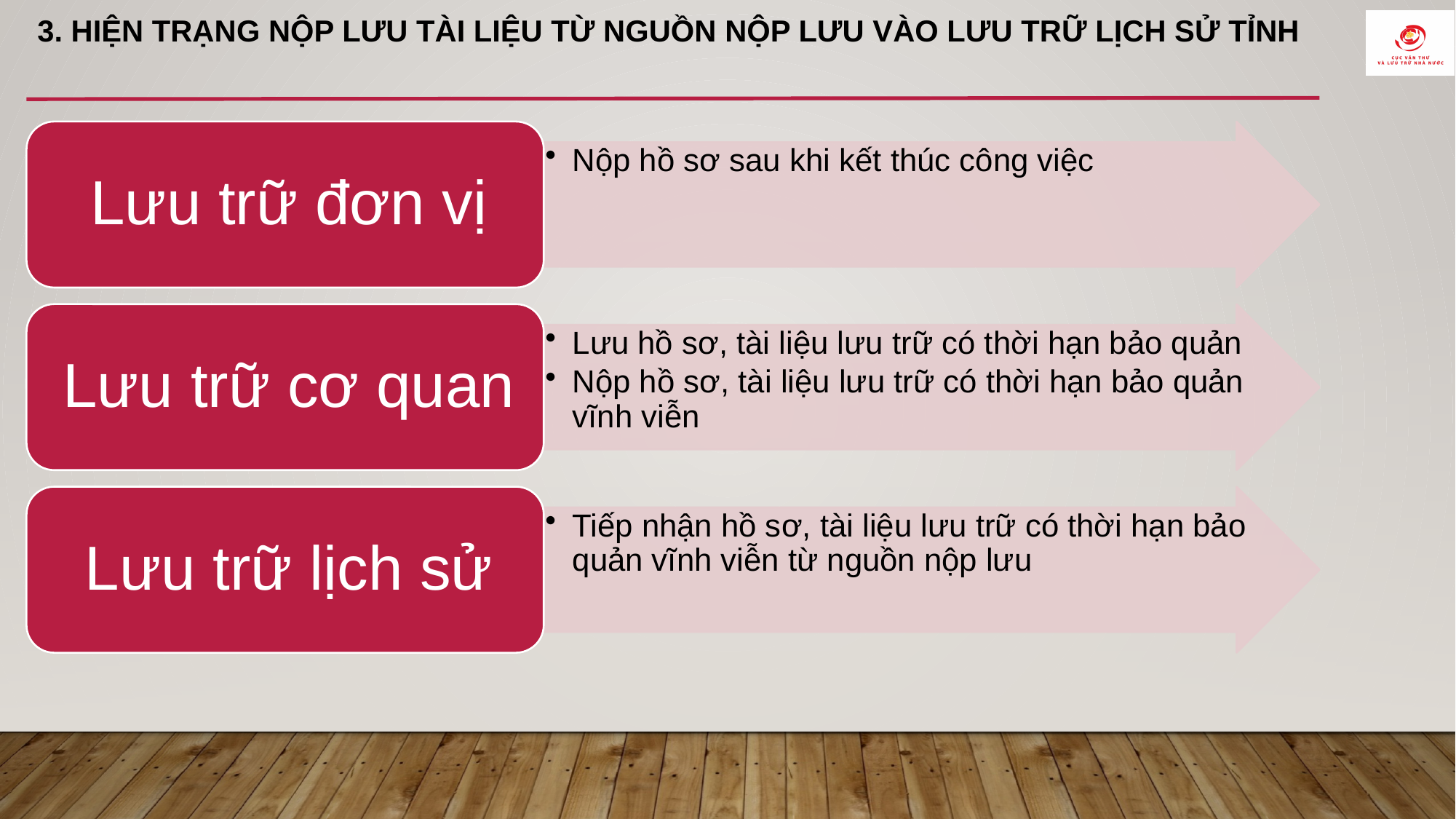

# 3. Hiện trạng nộp lưu tài liệu từ nguồn nộp lưu vào lưu trữ lịch sử tỉnh
Nộp hồ sơ sau khi kết thúc công việc
Lưu trữ đơn vị
Lưu hồ sơ, tài liệu lưu trữ có thời hạn bảo quản
Nộp hồ sơ, tài liệu lưu trữ có thời hạn bảo quản vĩnh viễn
Lưu trữ cơ quan
Tiếp nhận hồ sơ, tài liệu lưu trữ có thời hạn bảo quản vĩnh viễn từ nguồn nộp lưu
Lưu trữ lịch sử